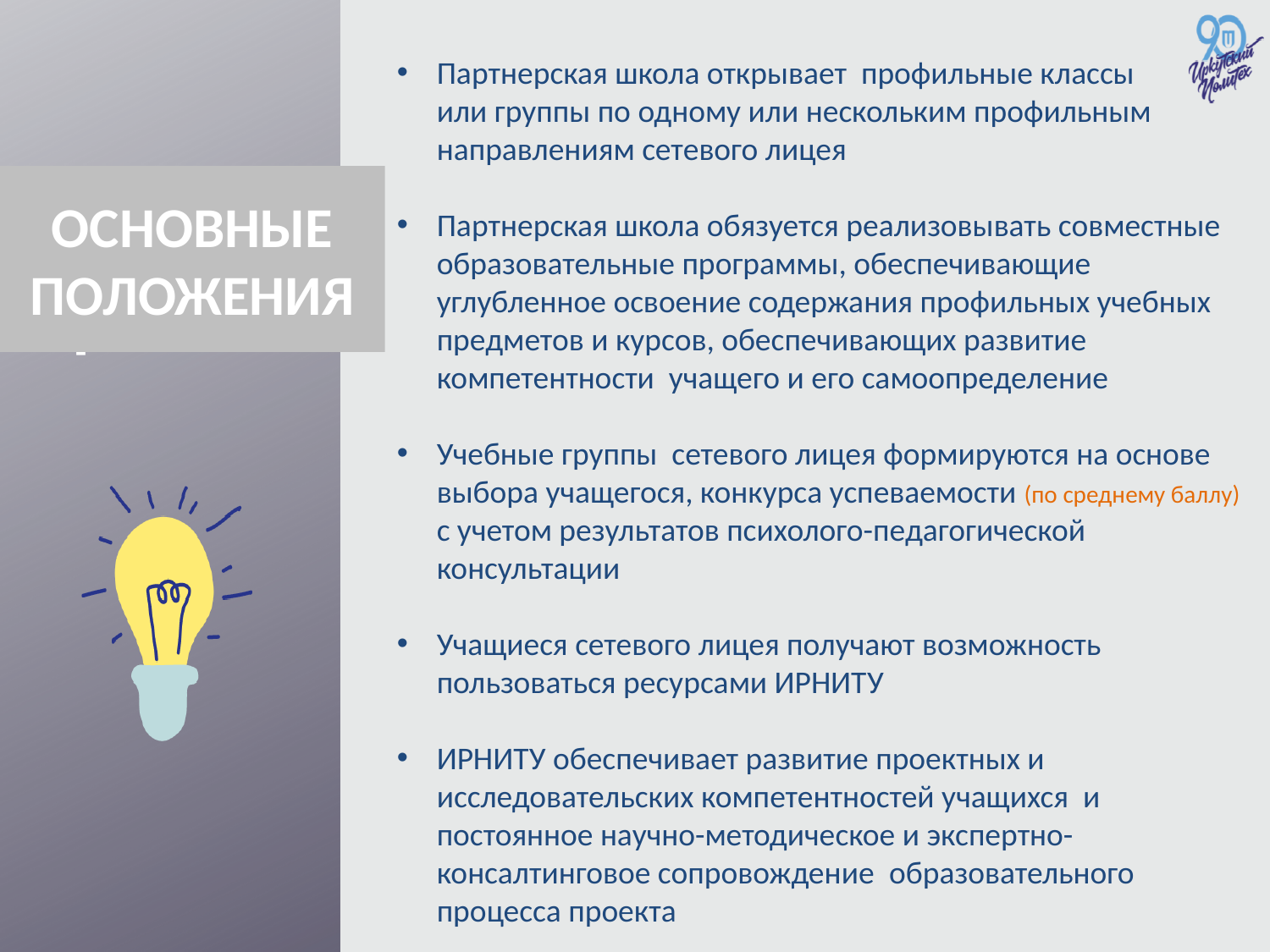

Партнерская школа открывает  профильные классы         или группы по одному или нескольким профильным направлениям сетевого лицея

Партнерская школа обязуется реализовывать совместные образовательные программы, обеспечивающие углубленное освоение содержания профильных учебных предметов и курсов, обеспечивающих развитие компетентности  учащего и его самоопределение

Учебные группы  сетевого лицея формируются на основе выбора учащегося, конкурса успеваемости (по среднему баллу) с учетом результатов психолого-педагогической консультации

Учащиеся сетевого лицея получают возможность пользоваться ресурсами ИРНИТУ

ИРНИТУ обеспечивает развитие проектных и исследовательских компетентностей учащихся  и постоянное научно-методическое и экспертно-консалтинговое сопровождение  образовательного процесса проекта

ОСНОВНЫЕ ПОЛОЖЕНИЯ